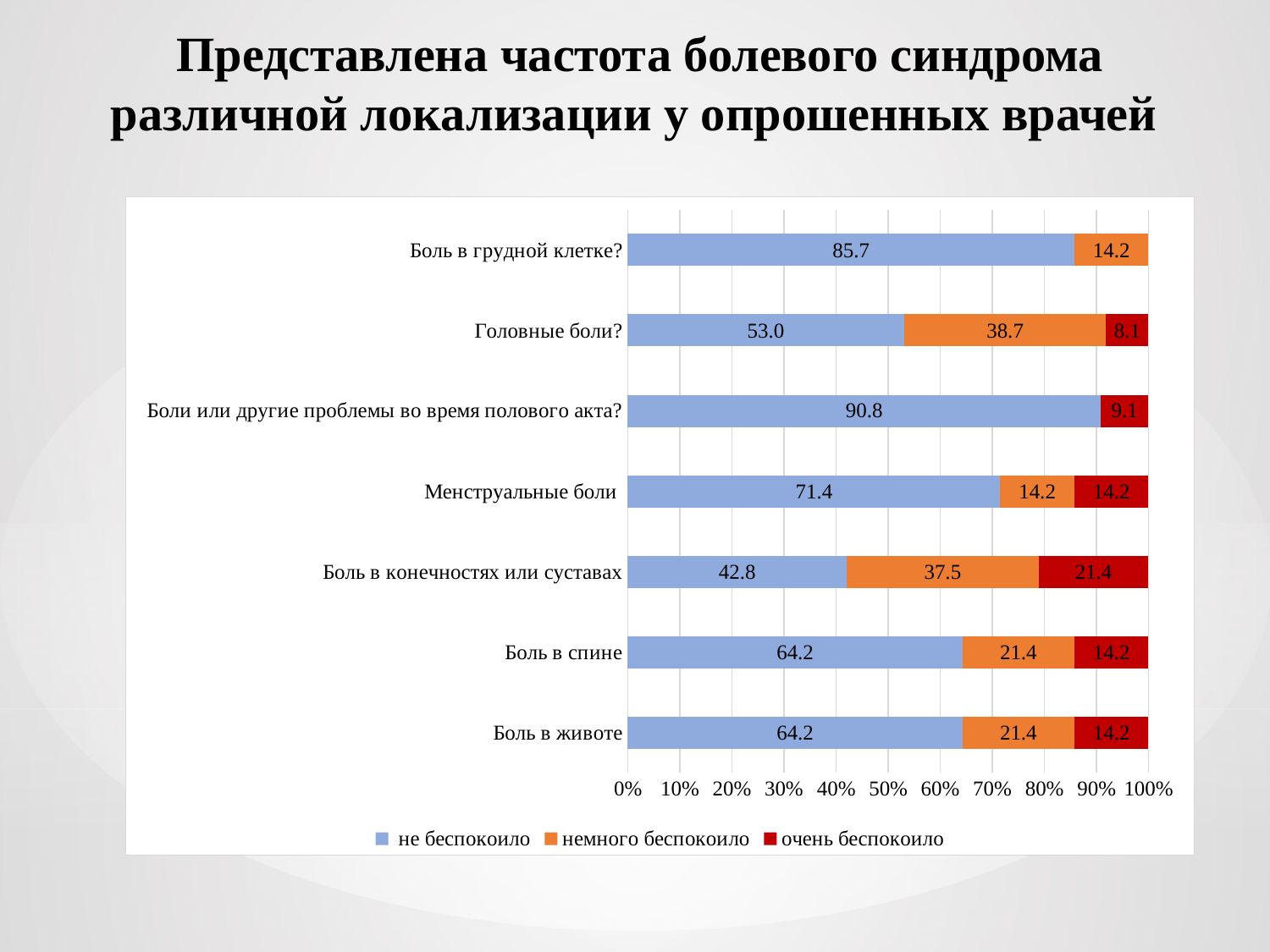

Представлена частота болевого синдрома различной локализации у опрошенных врачей

### Chart

| Category |  не беспокоило | немного беспокоило | очень беспокоило |
|---|---|---|---|
| Боль в животе | 64.2 | 21.4 | 14.2 |
| Боль в спине | 64.2 | 21.4 | 14.2 |
| Боль в конечностях или суставах | 42.8 | 37.5 | 21.4 |
| Менструальные боли  | 71.4 | 14.2 | 14.2 |
| Боли или другие проблемы во время полового акта? | 90.8 | 0.0 | 9.1 |
| Головные боли? | 53.0 | 38.7 | 8.1 |
| Боль в грудной клетке? | 85.7 | 14.2 | 0.0 |